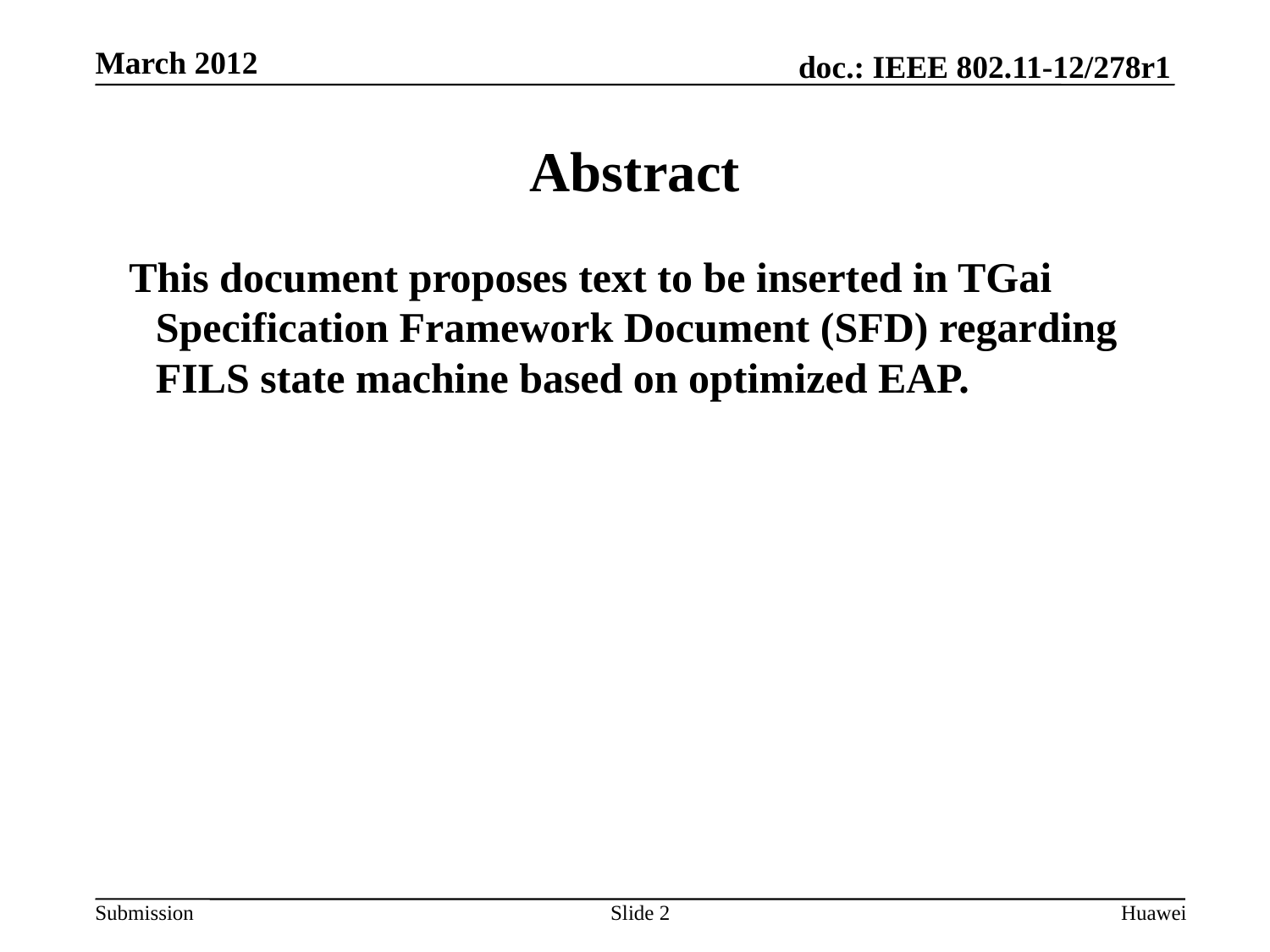

March 2012
# Abstract
  This document proposes text to be inserted in TGai Specification Framework Document (SFD) regarding FILS state machine based on optimized EAP.

Slide 2
Huawei